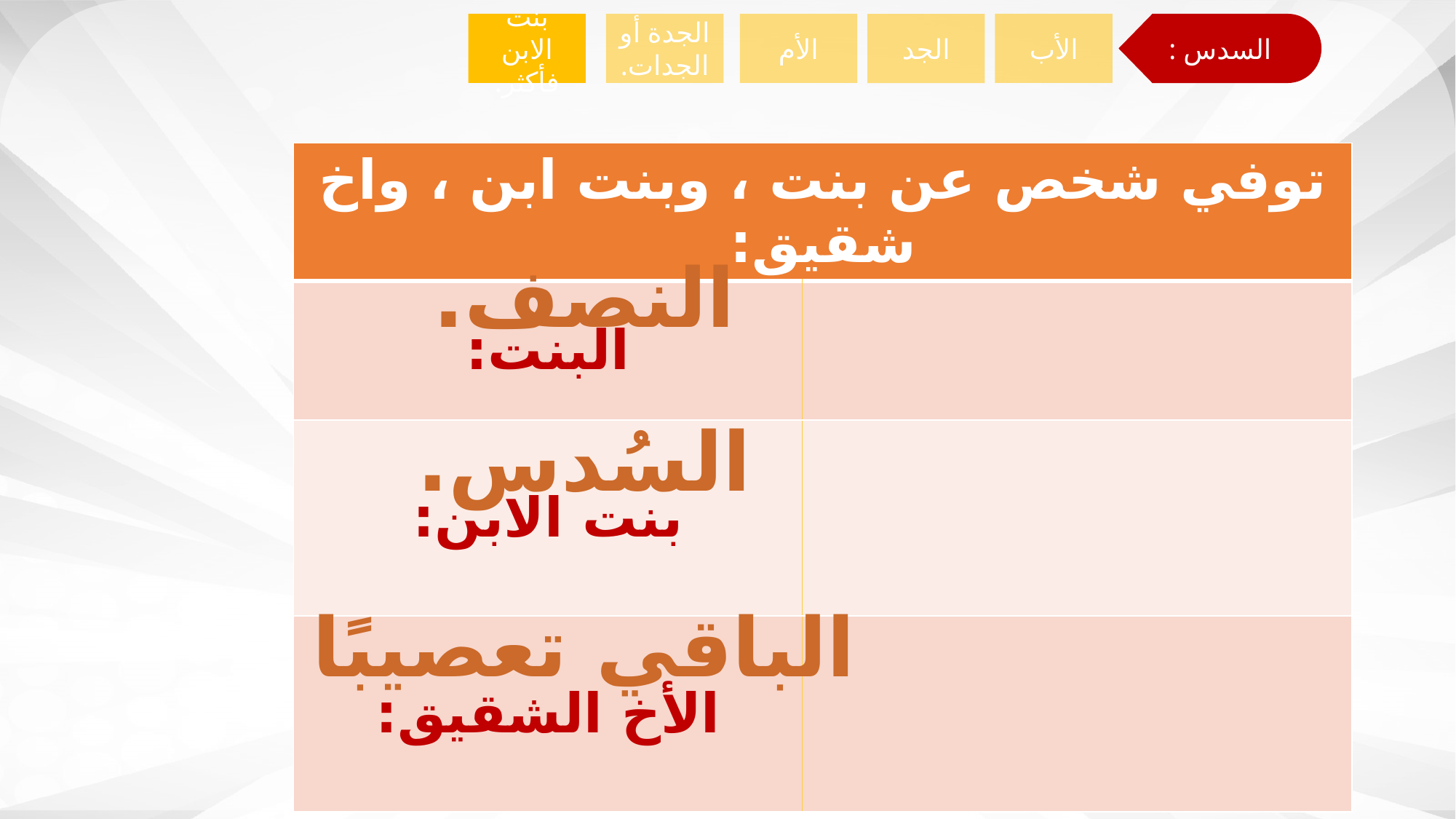

بنت الابن فأكثر.
الجدة أو الجدات.
الأم
الأب
السدس :
الجد
| توفي شخص عن بنت ، وبنت ابن ، واخ شقيق: |  |
| --- | --- |
| البنت: |  |
| بنت الابن: |  |
| الأخ الشقيق: |  |
النصف.
السُدس.
الباقي تعصيبًا